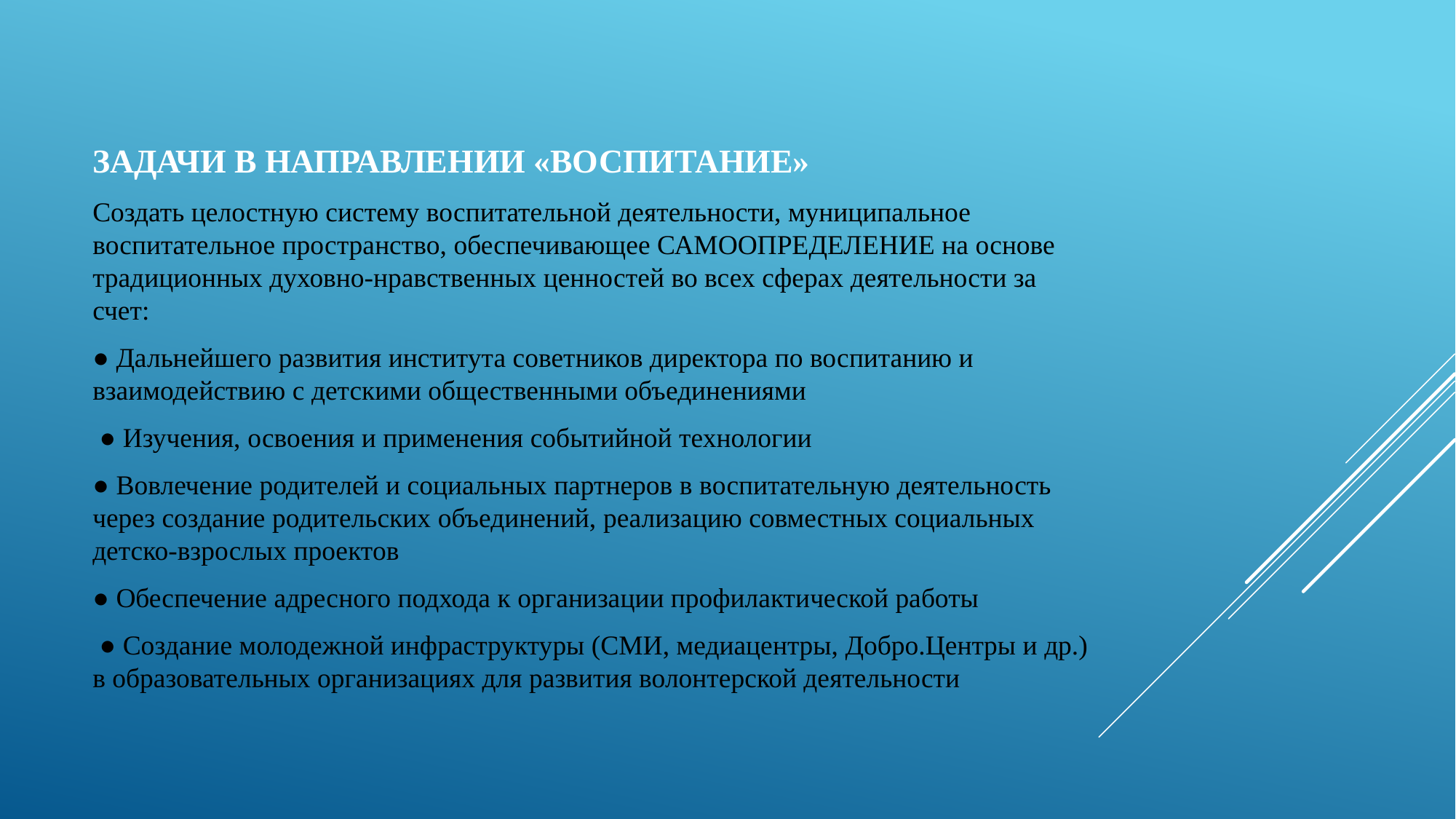

ЗАДАЧИ В НАПРАВЛЕНИИ «ВОСПИТАНИЕ»
Создать целостную систему воспитательной деятельности, муниципальное воспитательное пространство, обеспечивающее САМООПРЕДЕЛЕНИЕ на основе традиционных духовно-нравственных ценностей во всех сферах деятельности за счет:
● Дальнейшего развития института советников директора по воспитанию и взаимодействию с детскими общественными объединениями
 ● Изучения, освоения и применения событийной технологии
● Вовлечение родителей и социальных партнеров в воспитательную деятельность через создание родительских объединений, реализацию совместных социальных детско-взрослых проектов
● Обеспечение адресного подхода к организации профилактической работы
 ● Создание молодежной инфраструктуры (СМИ, медиацентры, Добро.Центры и др.) в образовательных организациях для развития волонтерской деятельности